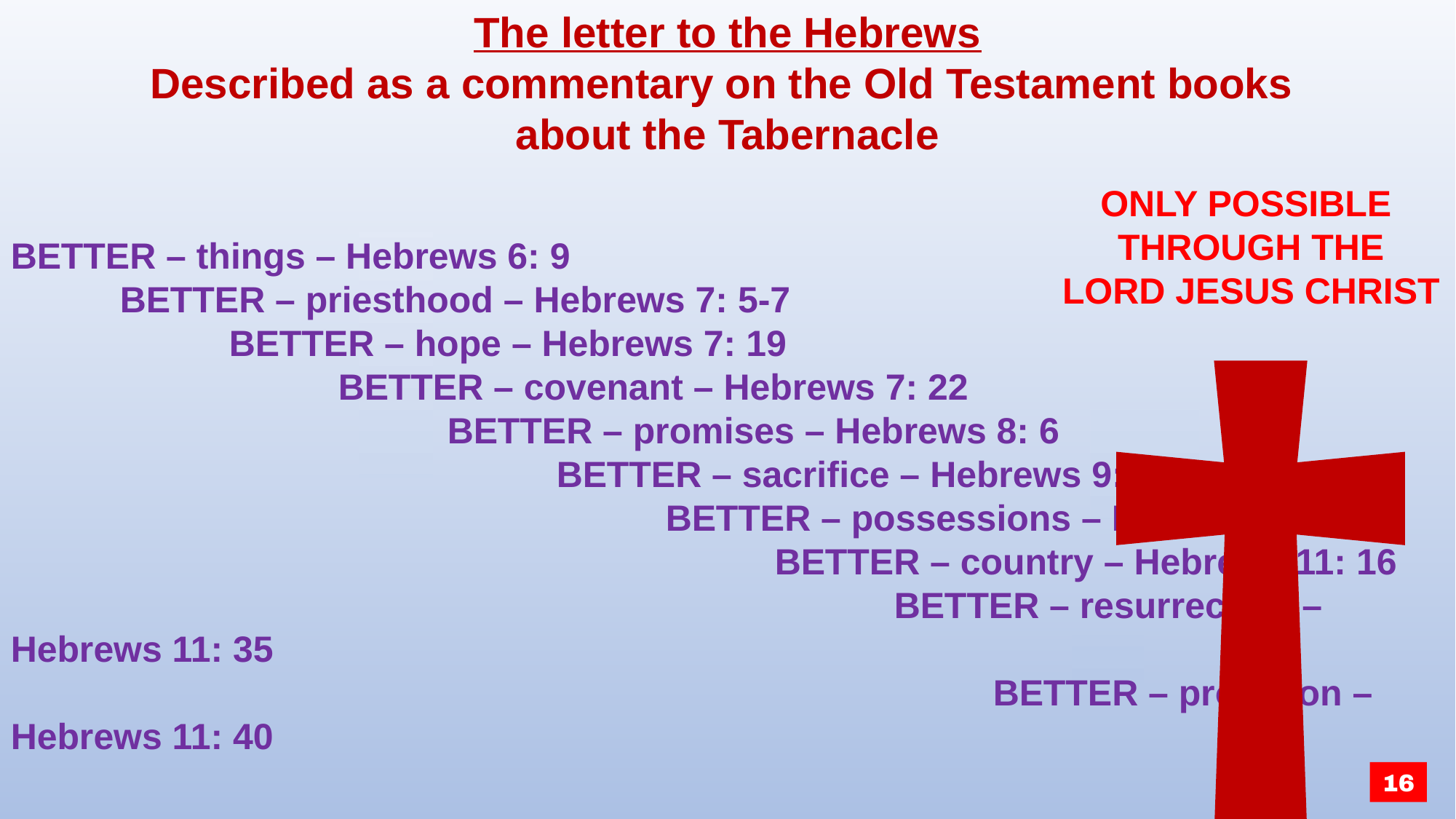

The letter to the Hebrews
Described as a commentary on the Old Testament books
about the Tabernacle
ONLY POSSIBLE  THROUGH THE
LORD JESUS CHRIST
†
BETTER – things – Hebrews 6: 9
	BETTER – priesthood – Hebrews 7: 5-7
		BETTER – hope – Hebrews 7: 19
			BETTER – covenant – Hebrews 7: 22
				BETTER – promises – Hebrews 8: 6
					BETTER – sacrifice – Hebrews 9: 23
						BETTER – possessions – Hebrews 10: 34
							BETTER – country – Hebrews 11: 16
								 BETTER – resurrection – Hebrews 11: 35
									BETTER – provision – Hebrews 11: 40

16